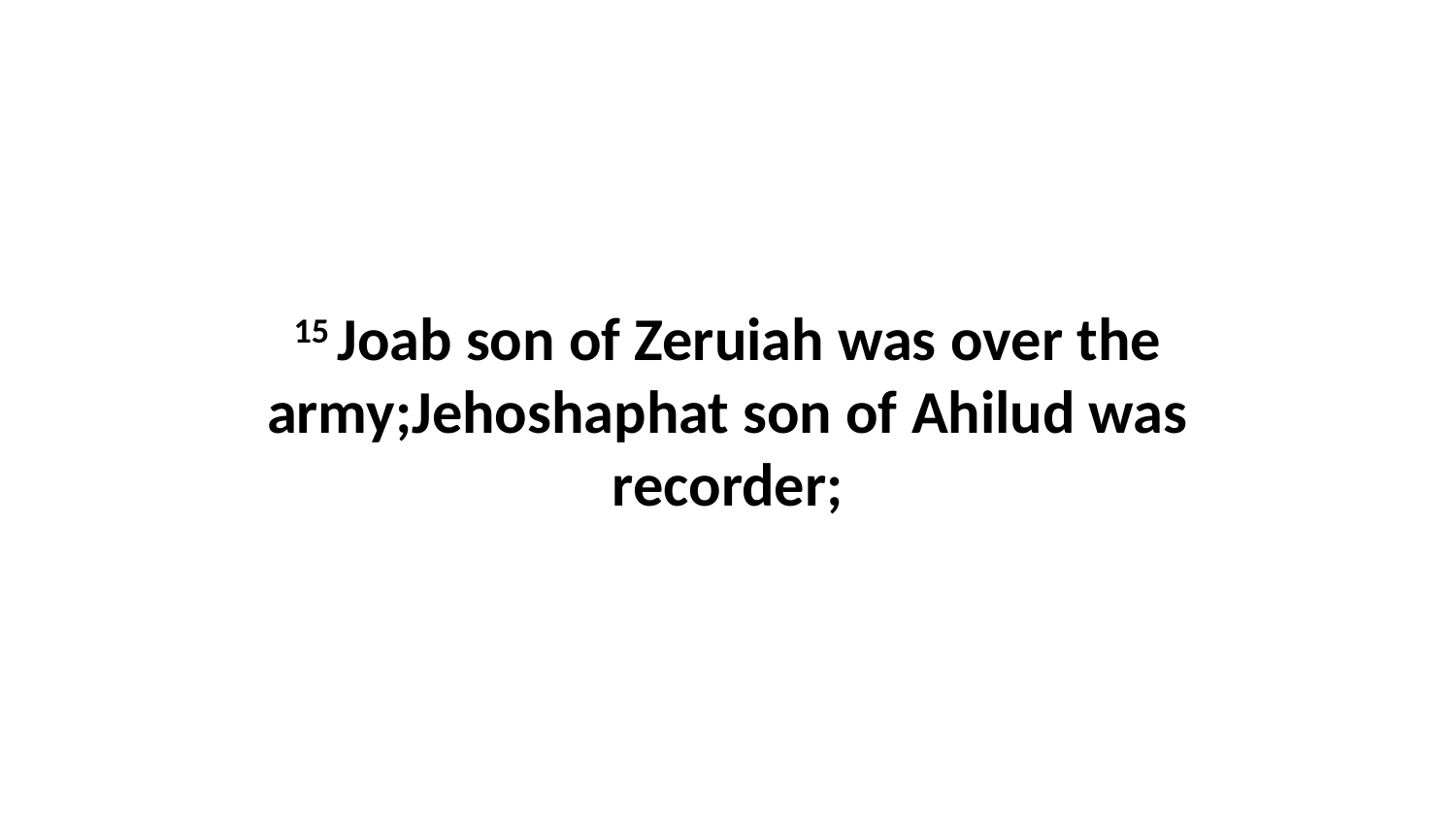

15 Joab son of Zeruiah was over the army;Jehoshaphat son of Ahilud was recorder;